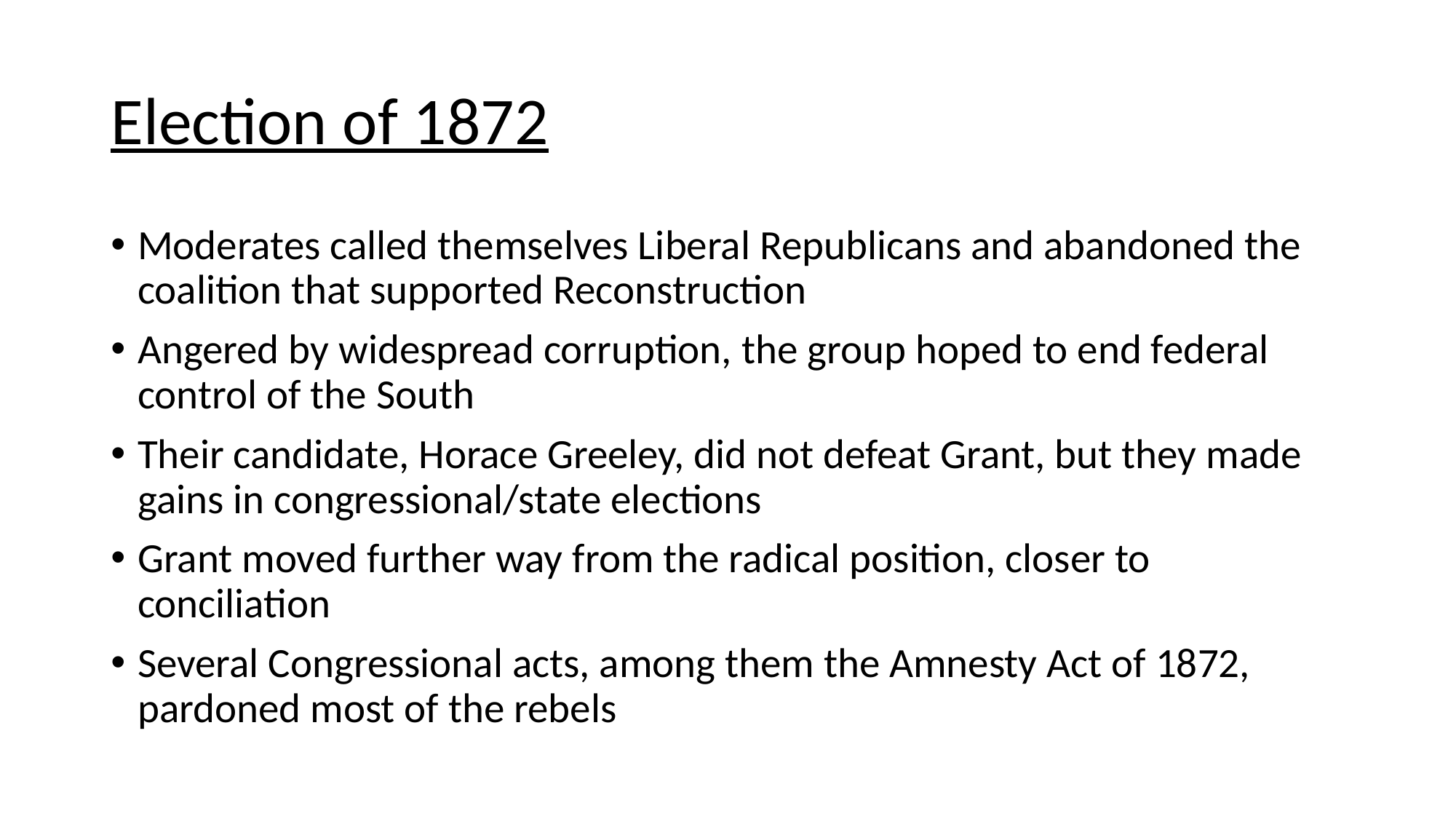

# Election of 1872
Moderates called themselves Liberal Republicans and abandoned the coalition that supported Reconstruction
Angered by widespread corruption, the group hoped to end federal control of the South
Their candidate, Horace Greeley, did not defeat Grant, but they made gains in congressional/state elections
Grant moved further way from the radical position, closer to conciliation
Several Congressional acts, among them the Amnesty Act of 1872, pardoned most of the rebels